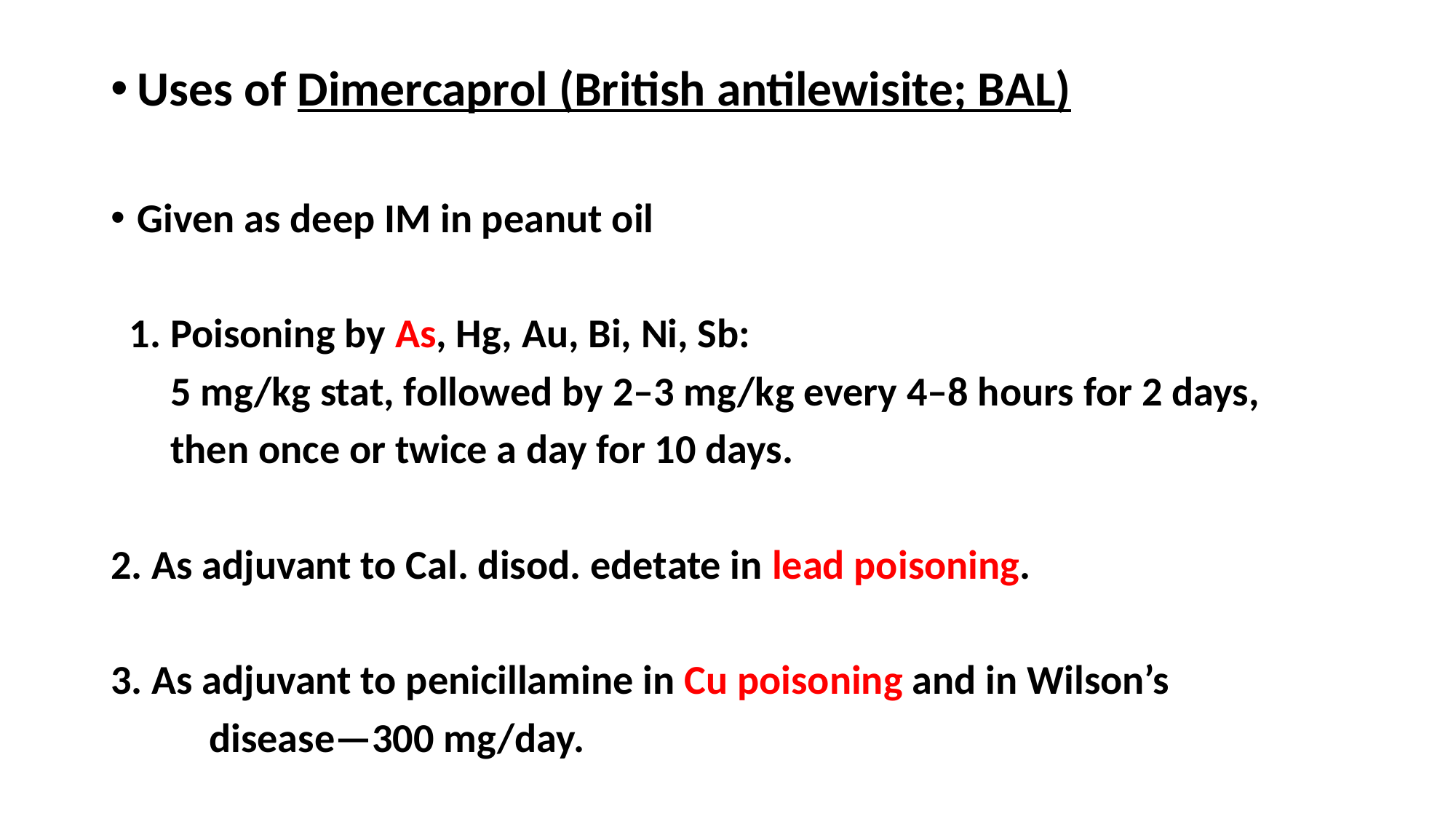

Uses of Dimercaprol (British antilewisite; BAL)

Given as deep IM in peanut oil

  1. Poisoning by As, Hg, Au, Bi, Ni, Sb:
5 mg/kg stat, followed by 2–3 mg/kg every 4–8 hours for 2 days,
then once or twice a day for 10 days.

2. As adjuvant to Cal. disod. edetate in lead poisoning.

3. As adjuvant to penicillamine in Cu poisoning and in Wilson’s
	disease—300 mg/day.